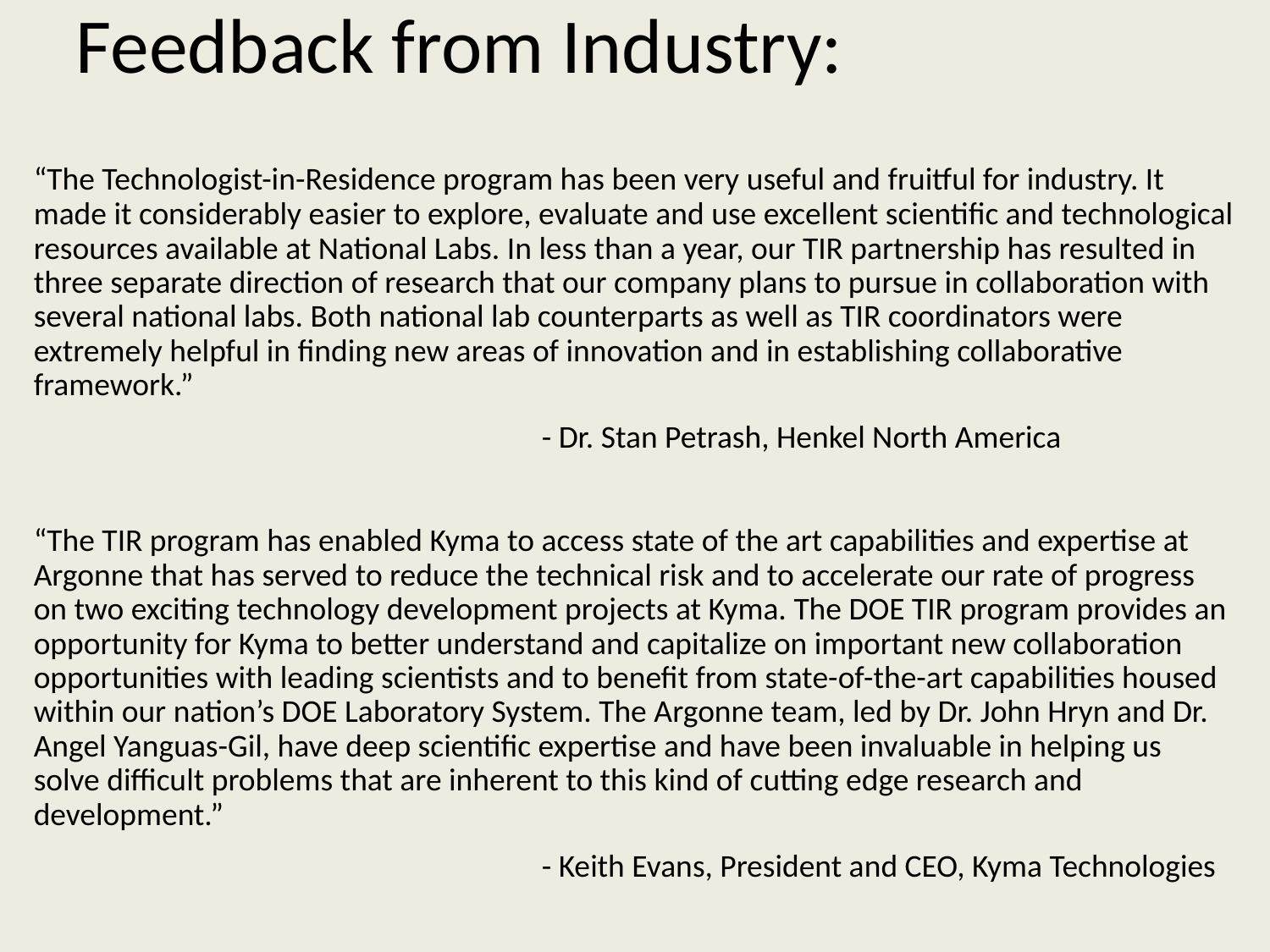

# Feedback from Industry:
“The Technologist-in-Residence program has been very useful and fruitful for industry. It made it considerably easier to explore, evaluate and use excellent scientific and technological resources available at National Labs. In less than a year, our TIR partnership has resulted in three separate direction of research that our company plans to pursue in collaboration with several national labs. Both national lab counterparts as well as TIR coordinators were extremely helpful in finding new areas of innovation and in establishing collaborative framework.”
				- Dr. Stan Petrash, Henkel North America

“The TIR program has enabled Kyma to access state of the art capabilities and expertise at Argonne that has served to reduce the technical risk and to accelerate our rate of progress on two exciting technology development projects at Kyma. The DOE TIR program provides an opportunity for Kyma to better understand and capitalize on important new collaboration opportunities with leading scientists and to benefit from state-of-the-art capabilities housed within our nation’s DOE Laboratory System. The Argonne team, led by Dr. John Hryn and Dr. Angel Yanguas-Gil, have deep scientific expertise and have been invaluable in helping us solve difficult problems that are inherent to this kind of cutting edge research and development.”
				- Keith Evans, President and CEO, Kyma Technologies